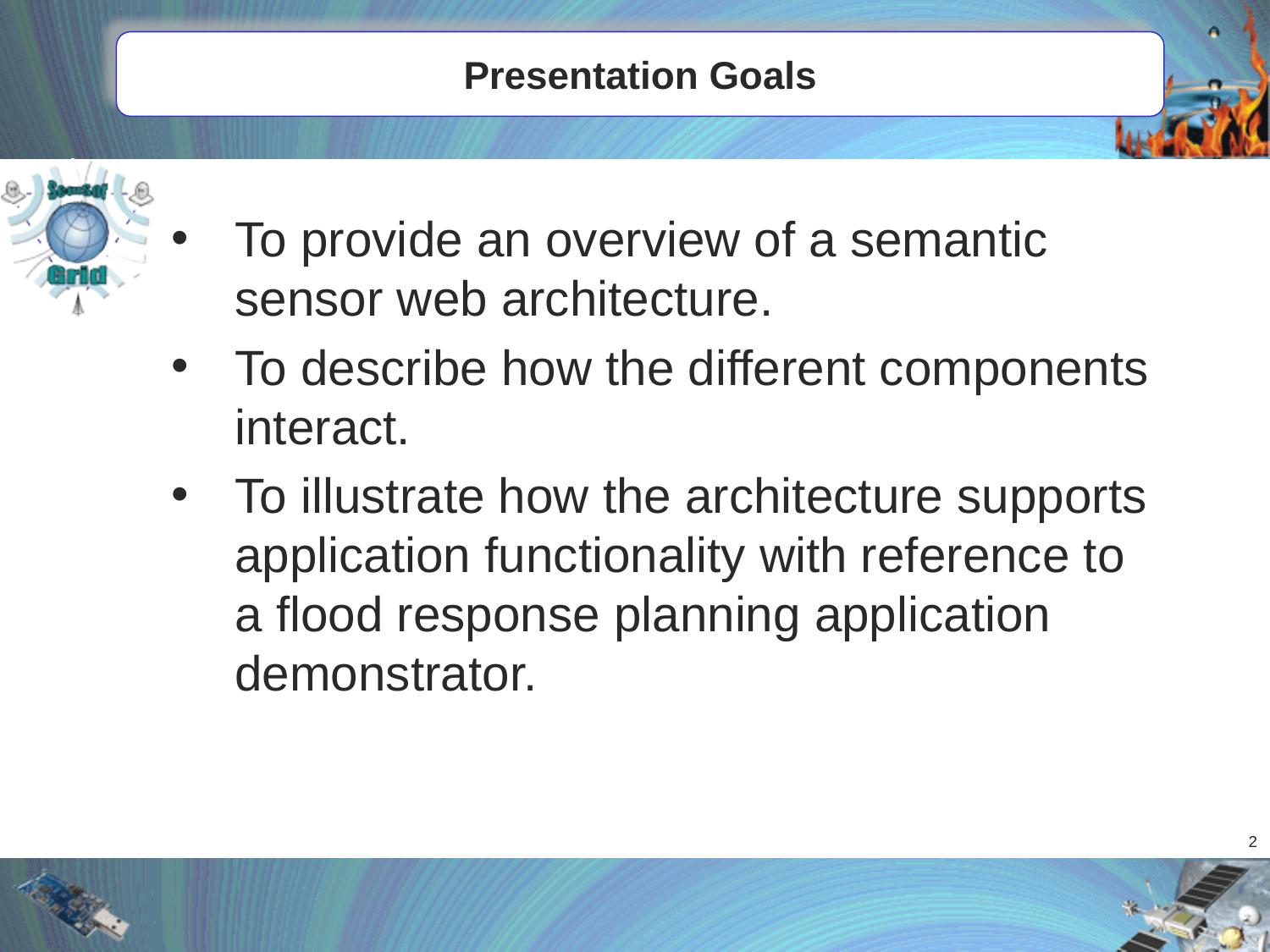

# Presentation Goals
To provide an overview of a semantic sensor web architecture.
To describe how the different components interact.
To illustrate how the architecture supports application functionality with reference to a flood response planning application demonstrator.

2